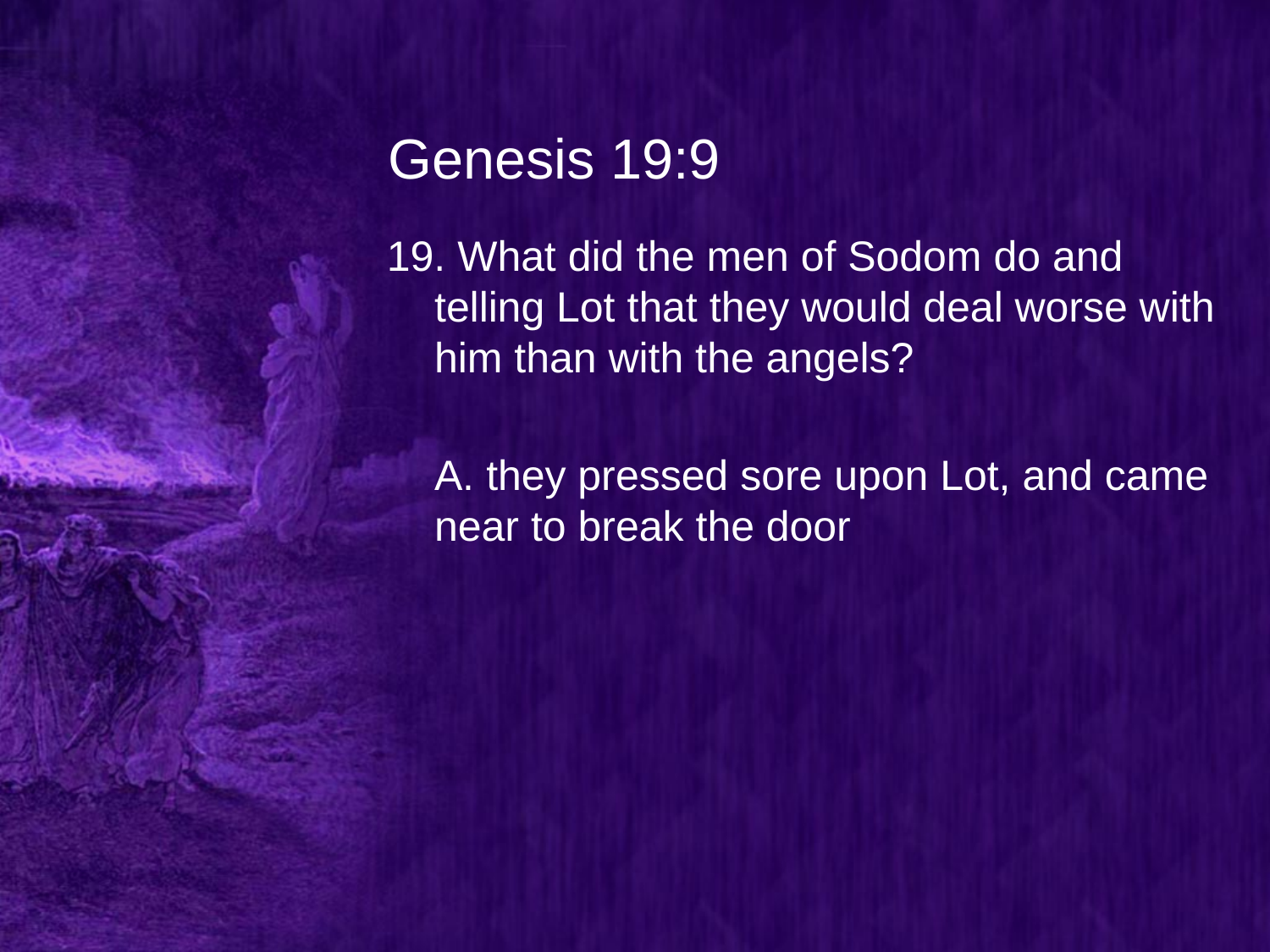

# Genesis 19:9
19. What did the men of Sodom do and telling Lot that they would deal worse with him than with the angels?

	A. they pressed sore upon Lot, and came near to break the door